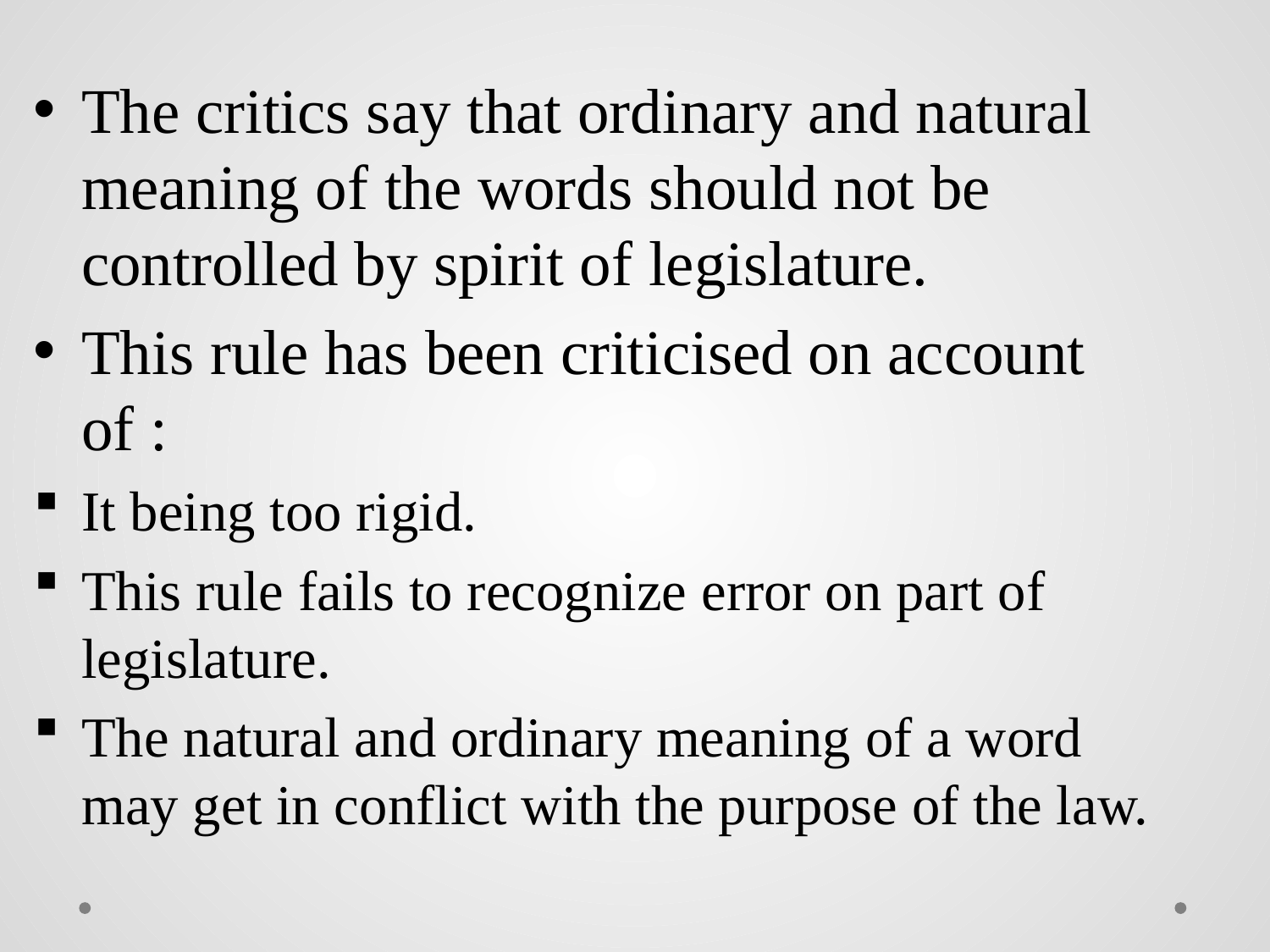

The critics say that ordinary and natural meaning of the words should not be controlled by spirit of legislature.
This rule has been criticised on account of :
It being too rigid.
This rule fails to recognize error on part of legislature.
The natural and ordinary meaning of a word may get in conflict with the purpose of the law.